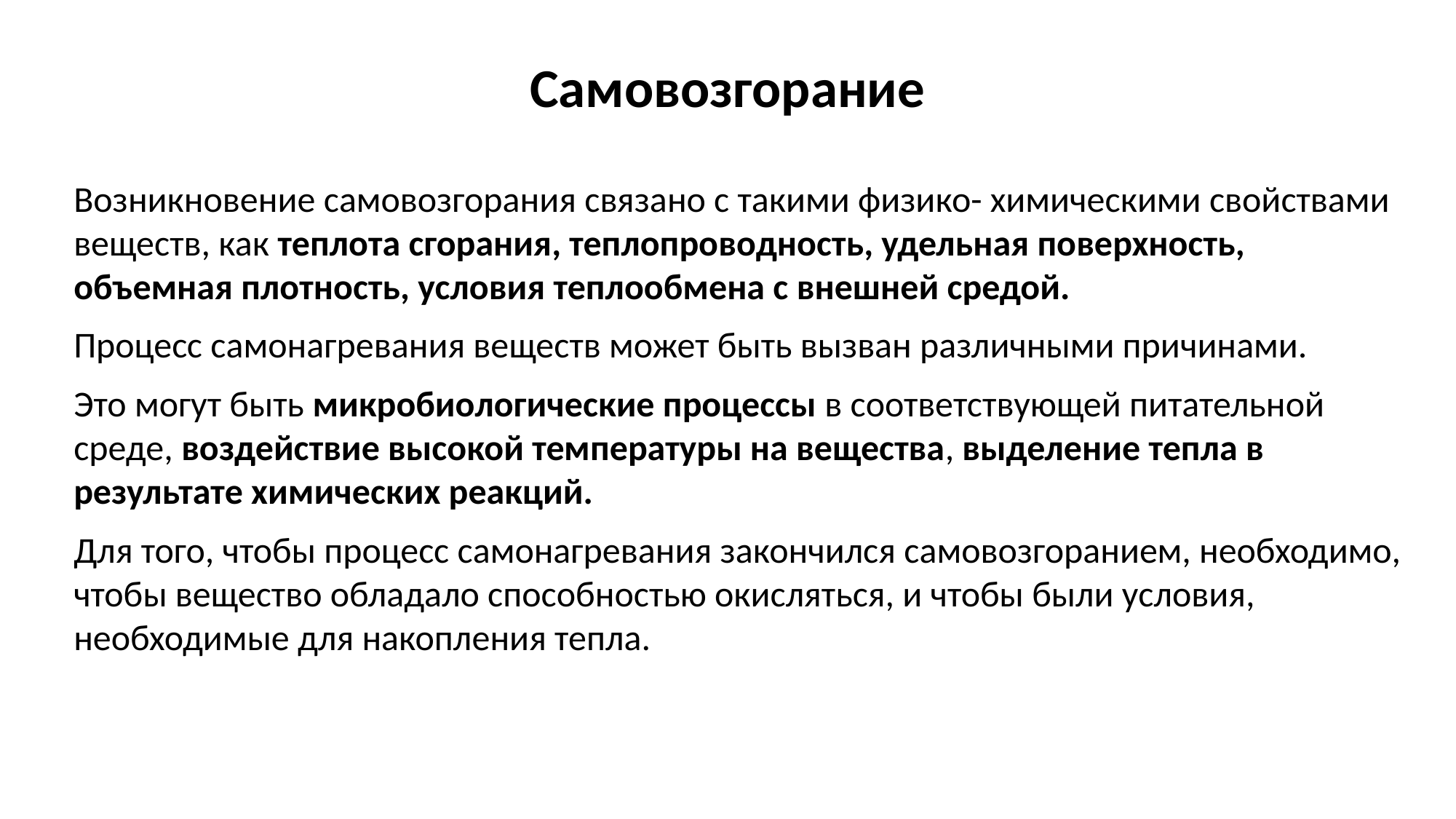

# Самовозгорание
Возникновение самовозгорания связано с такими физико- химическими свойствами веществ, как теплота сгорания, теплопроводность, удельная поверхность, объемная плотность, условия теплообмена с внешней средой.
Процесс самонагревания веществ может быть вызван различными причинами.
Это могут быть микробиологические процессы в соответствующей питательной среде, воздействие высокой температуры на вещества, выделение тепла в результате химических реакций.
Для того, чтобы процесс самонагревания закончился самовозгоранием, необходимо, чтобы вещество обладало способностью окисляться, и чтобы были условия, необходимые для накопления тепла.